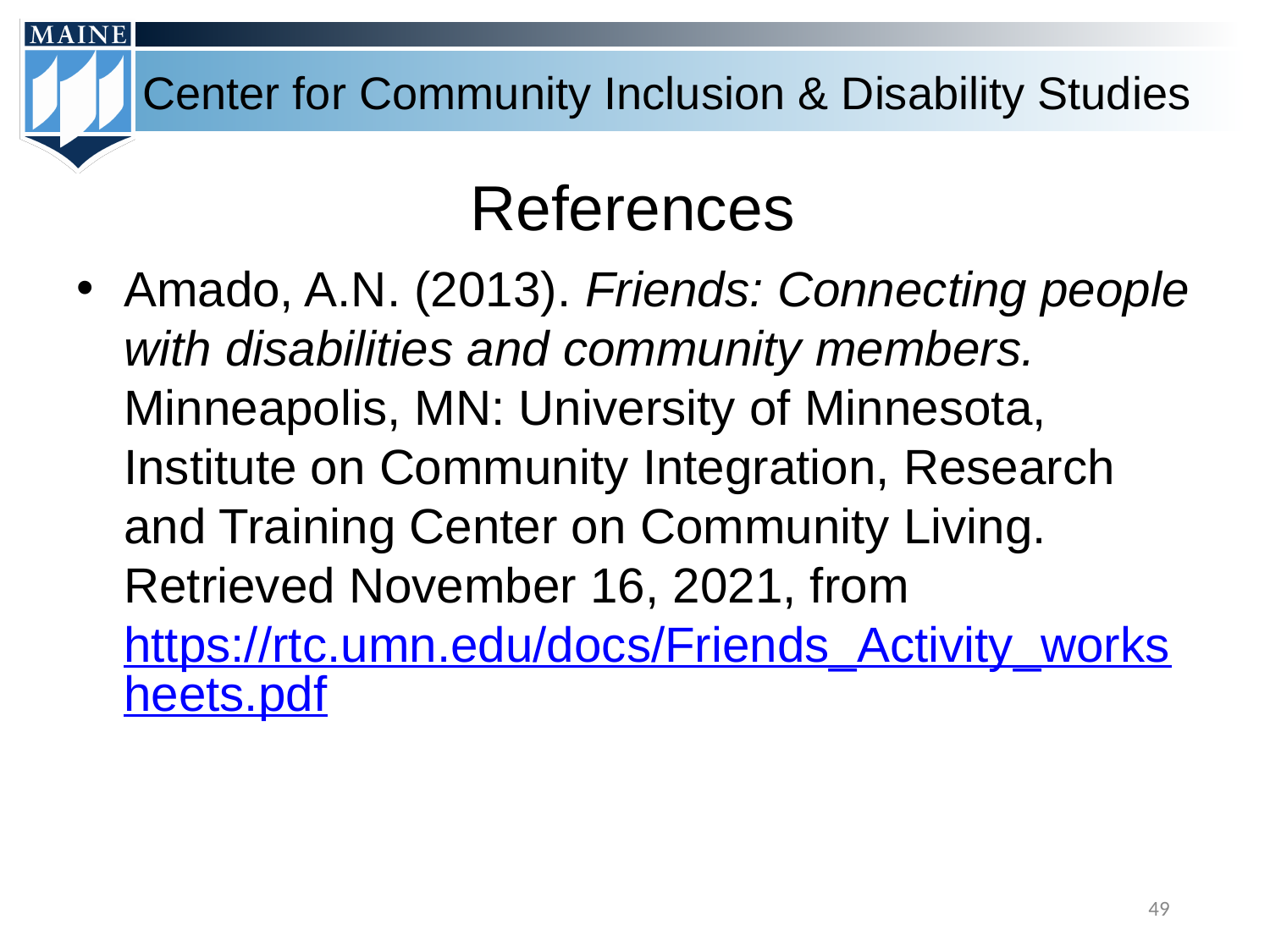

# References
Amado, A.N. (2013). Friends: Connecting people with disabilities and community members. Minneapolis, MN: University of Minnesota, Institute on Community Integration, Research and Training Center on Community Living. Retrieved November 16, 2021, from https://rtc.umn.edu/docs/Friends_Activity_worksheets.pdf

49